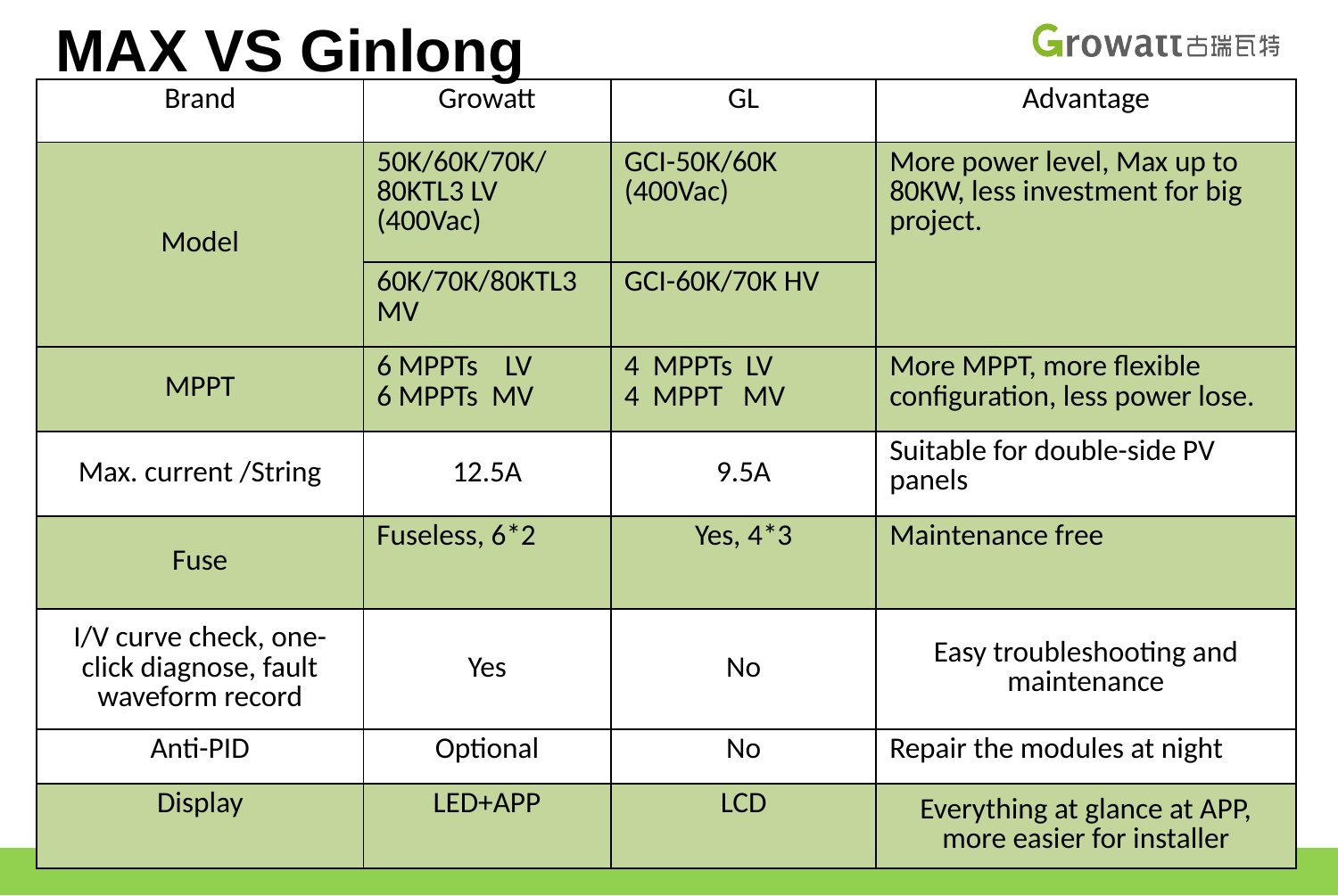

MAX VS Ginlong
| Brand | Growatt | GL | Advantage |
| --- | --- | --- | --- |
| Model | 50K/60K/70K/80KTL3 LV (400Vac) | GCI-50K/60K (400Vac) | More power level, Max up to 80KW, less investment for big project. |
|  | 60K/70K/80KTL3 MV | GCI-60K/70K HV |  |
| MPPT | 6 MPPTs LV 6 MPPTs MV | 4 MPPTs LV 4 MPPT MV | More MPPT, more flexible configuration, less power lose. |
| Max. current /String | 12.5A | 9.5A | Suitable for double-side PV panels |
| Fuse | Fuseless, 6\*2 | Yes, 4\*3 | Maintenance free |
| I/V curve check, one-click diagnose, fault waveform record | Yes | No | Easy troubleshooting and maintenance |
| Anti-PID | Optional | No | Repair the modules at night |
| Display | LED+APP | LCD | Everything at glance at APP, more easier for installer |